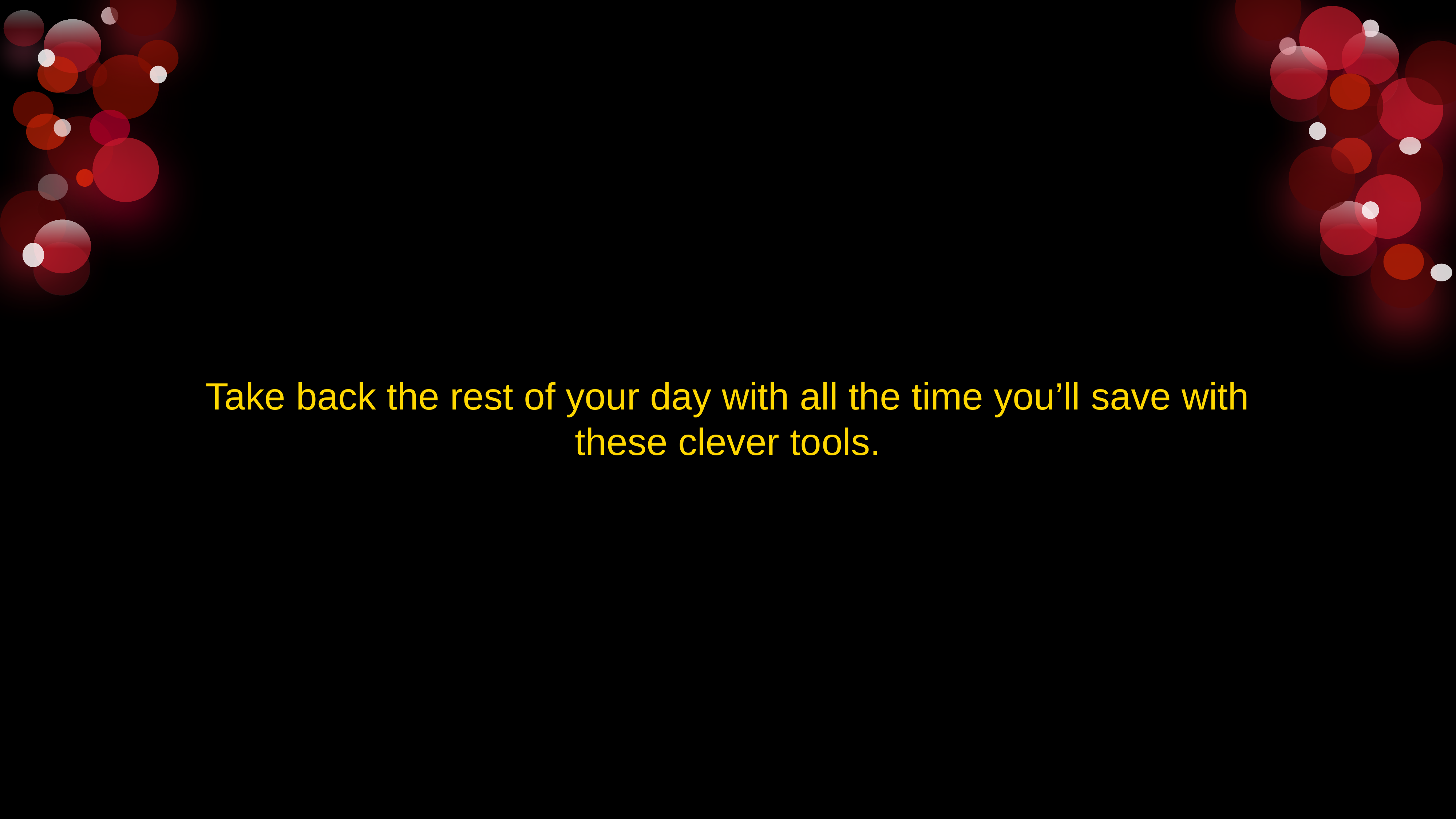

We weren’t ready for award season to be over just yet.
Take back the rest of your day with all the time you’ll save with these clever tools.